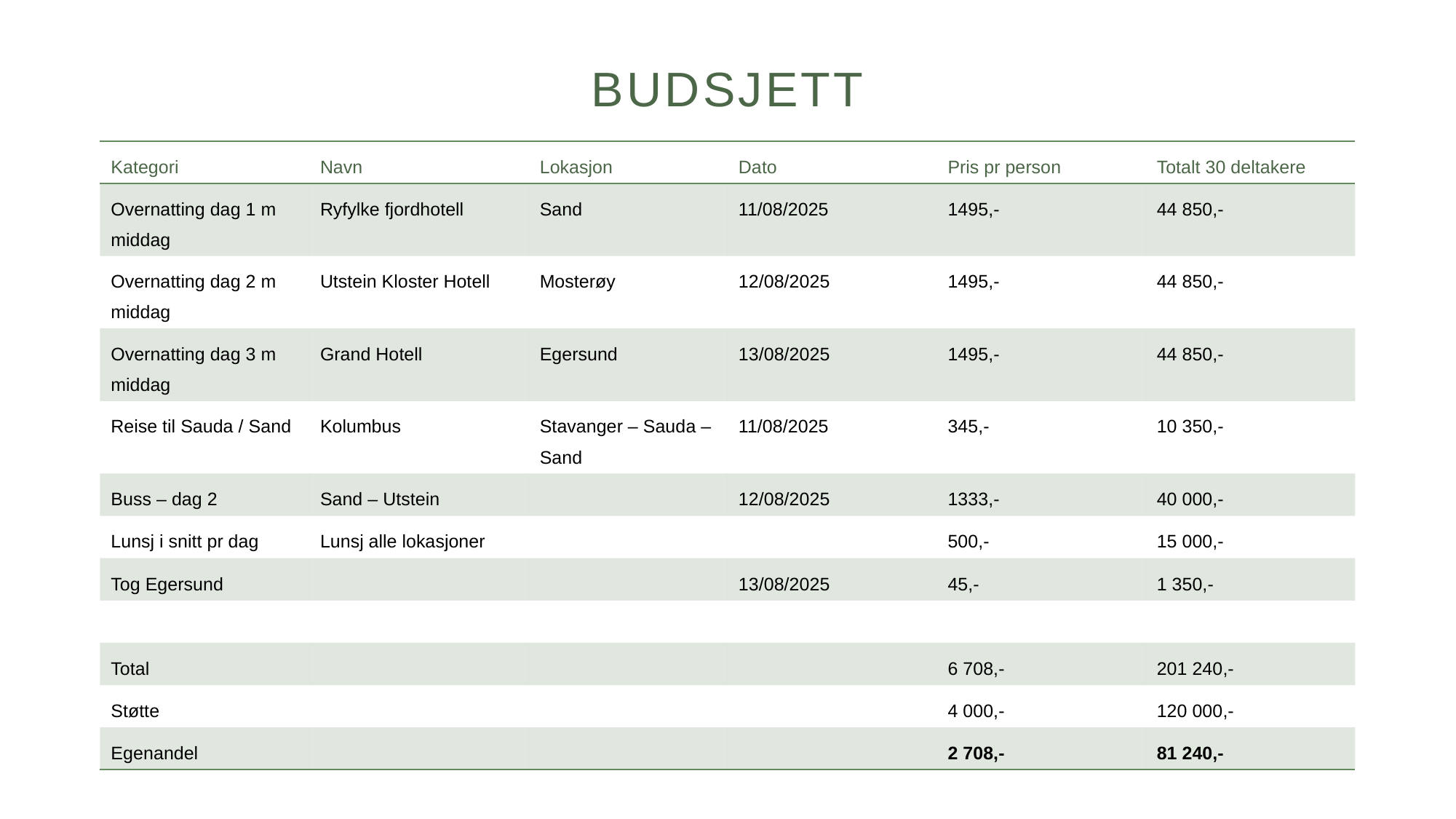

# budsjett
| Kategori | Navn | Lokasjon | Dato | Pris pr person | Totalt 30 deltakere |
| --- | --- | --- | --- | --- | --- |
| Overnatting dag 1 m middag | Ryfylke fjordhotell | Sand | 11/08/2025 | 1495,- | 44 850,- |
| Overnatting dag 2 m middag | Utstein Kloster Hotell | Mosterøy | 12/08/2025 | 1495,- | 44 850,- |
| Overnatting dag 3 m middag | Grand Hotell | Egersund | 13/08/2025 | 1495,- | 44 850,- |
| Reise til Sauda / Sand | Kolumbus | Stavanger – Sauda – Sand | 11/08/2025 | 345,- | 10 350,- |
| Buss – dag 2 | Sand – Utstein |  | 12/08/2025 | 1333,- | 40 000,- |
| Lunsj i snitt pr dag | Lunsj alle lokasjoner |  |  | 500,- | 15 000,- |
| Tog Egersund |  |  | 13/08/2025 | 45,- | 1 350,- |
|  |  |  |  |  |  |
| Total |  |  |  | 6 708,- | 201 240,- |
| Støtte |  |  |  | 4 000,- | 120 000,- |
| Egenandel |  |  |  | 2 708,- | 81 240,- |